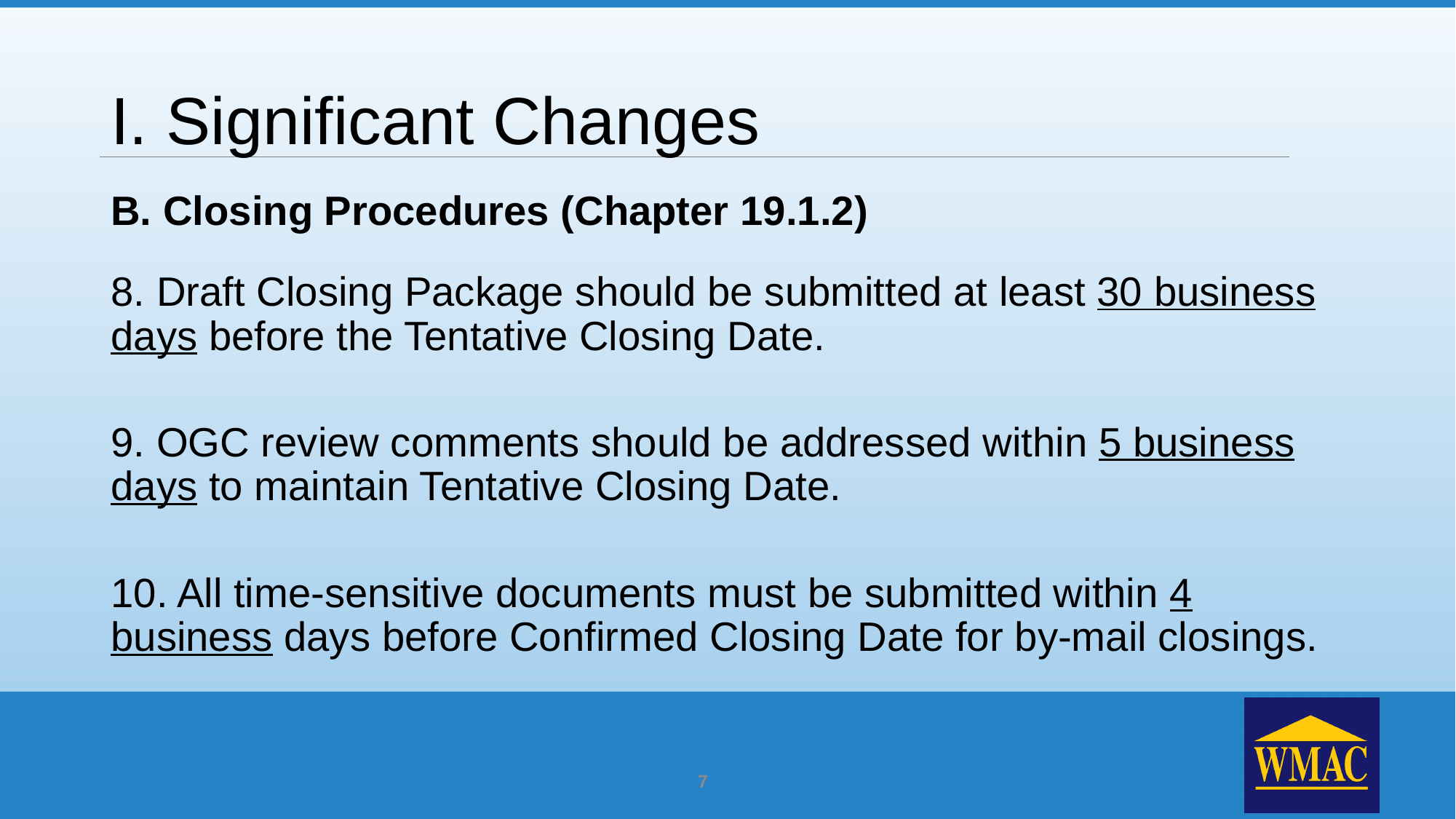

# I. Significant Changes
B. Closing Procedures (Chapter 19.1.2)

8. Draft Closing Package should be submitted at least 30 business days before the Tentative Closing Date.

9. OGC review comments should be addressed within 5 business days to maintain Tentative Closing Date.

10. All time-sensitive documents must be submitted within 4 business days before Confirmed Closing Date for by-mail closings.

7